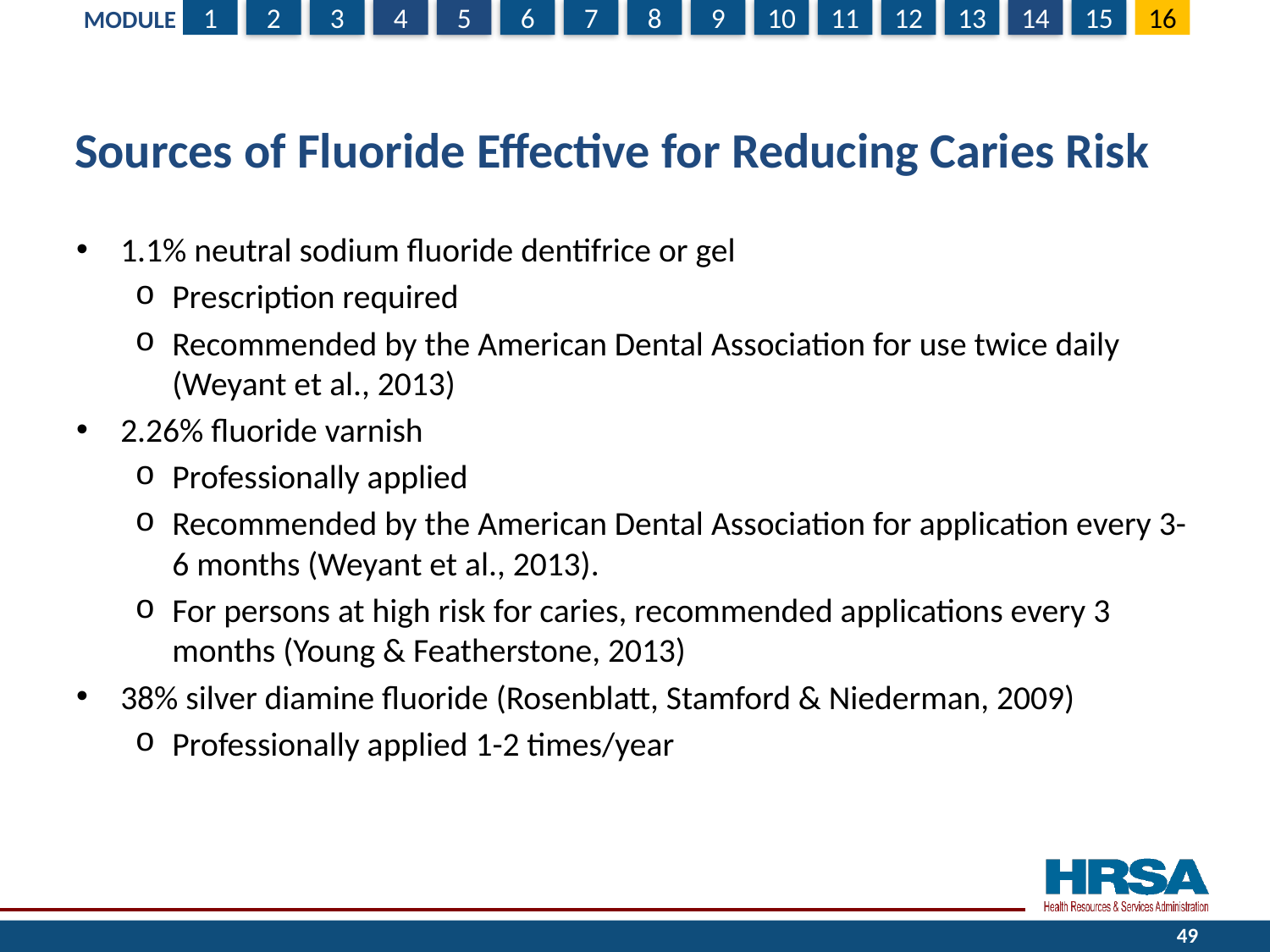

# Sources of Fluoride Effective for Reducing Caries Risk
1.1% neutral sodium fluoride dentifrice or gel
Prescription required
Recommended by the American Dental Association for use twice daily (Weyant et al., 2013)
2.26% fluoride varnish
Professionally applied
Recommended by the American Dental Association for application every 3-6 months (Weyant et al., 2013).
For persons at high risk for caries, recommended applications every 3 months (Young & Featherstone, 2013)
38% silver diamine fluoride (Rosenblatt, Stamford & Niederman, 2009)
Professionally applied 1-2 times/year